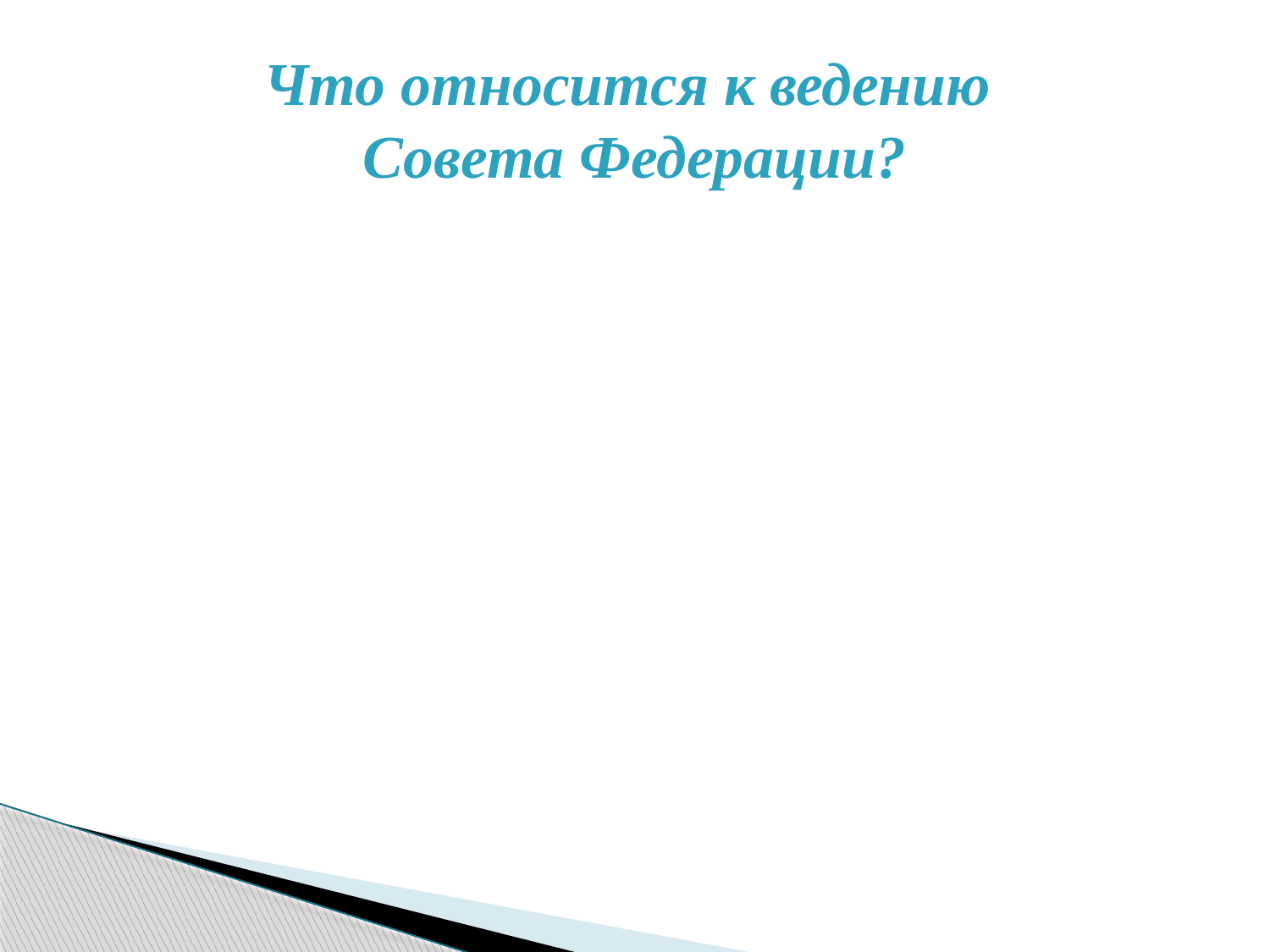

# Что относится к ведению Совета Федерации?